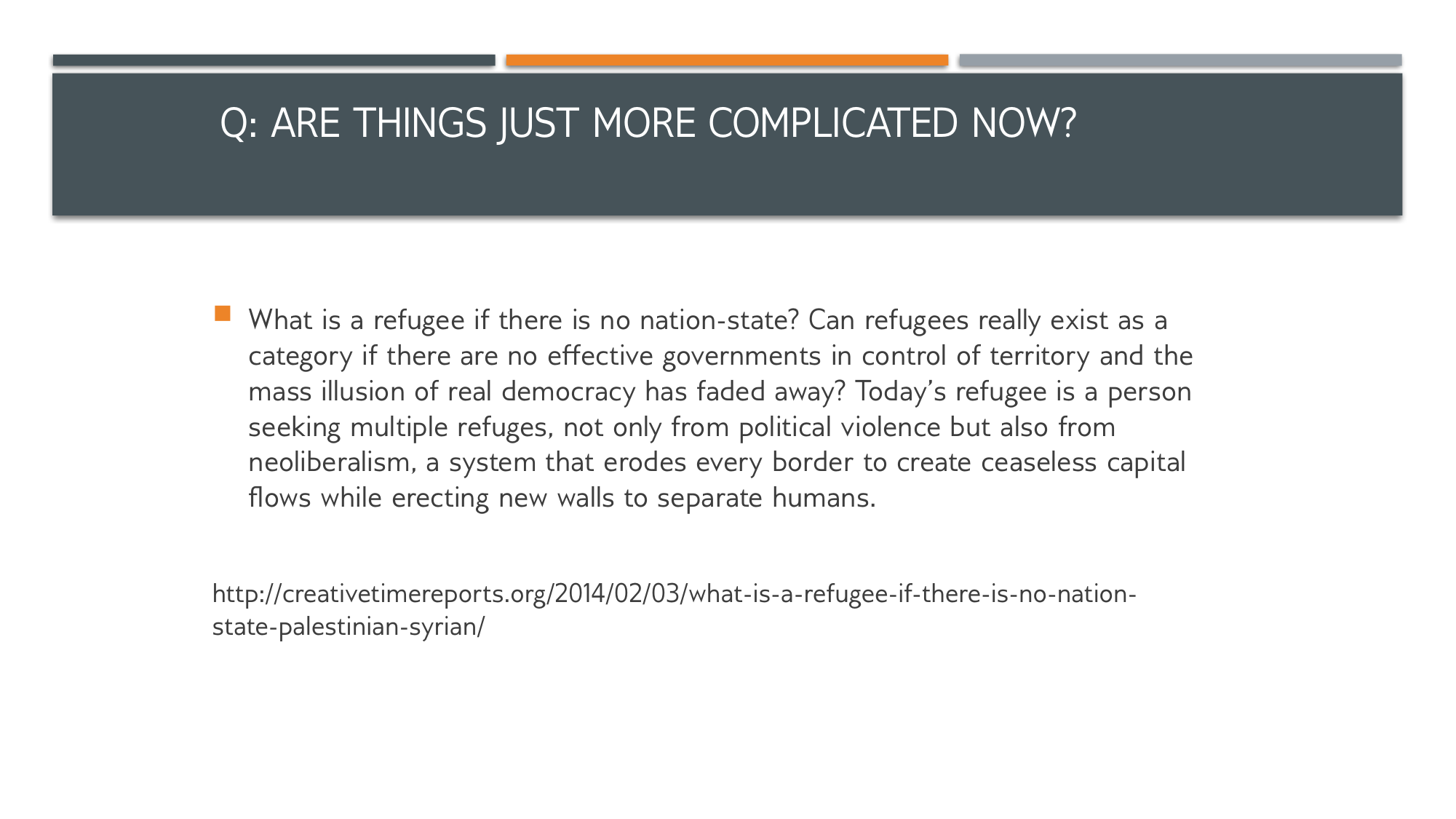

# Q: Are things just more complicated now?
What is a refugee if there is no nation-state? Can refugees really exist as a category if there are no effective governments in control of territory and the mass illusion of real democracy has faded away? Today’s refugee is a person seeking multiple refuges, not only from political violence but also from neoliberalism, a system that erodes every border to create ceaseless capital flows while erecting new walls to separate humans.

http://creativetimereports.org/2014/02/03/what-is-a-refugee-if-there-is-no-nation-state-palestinian-syrian/